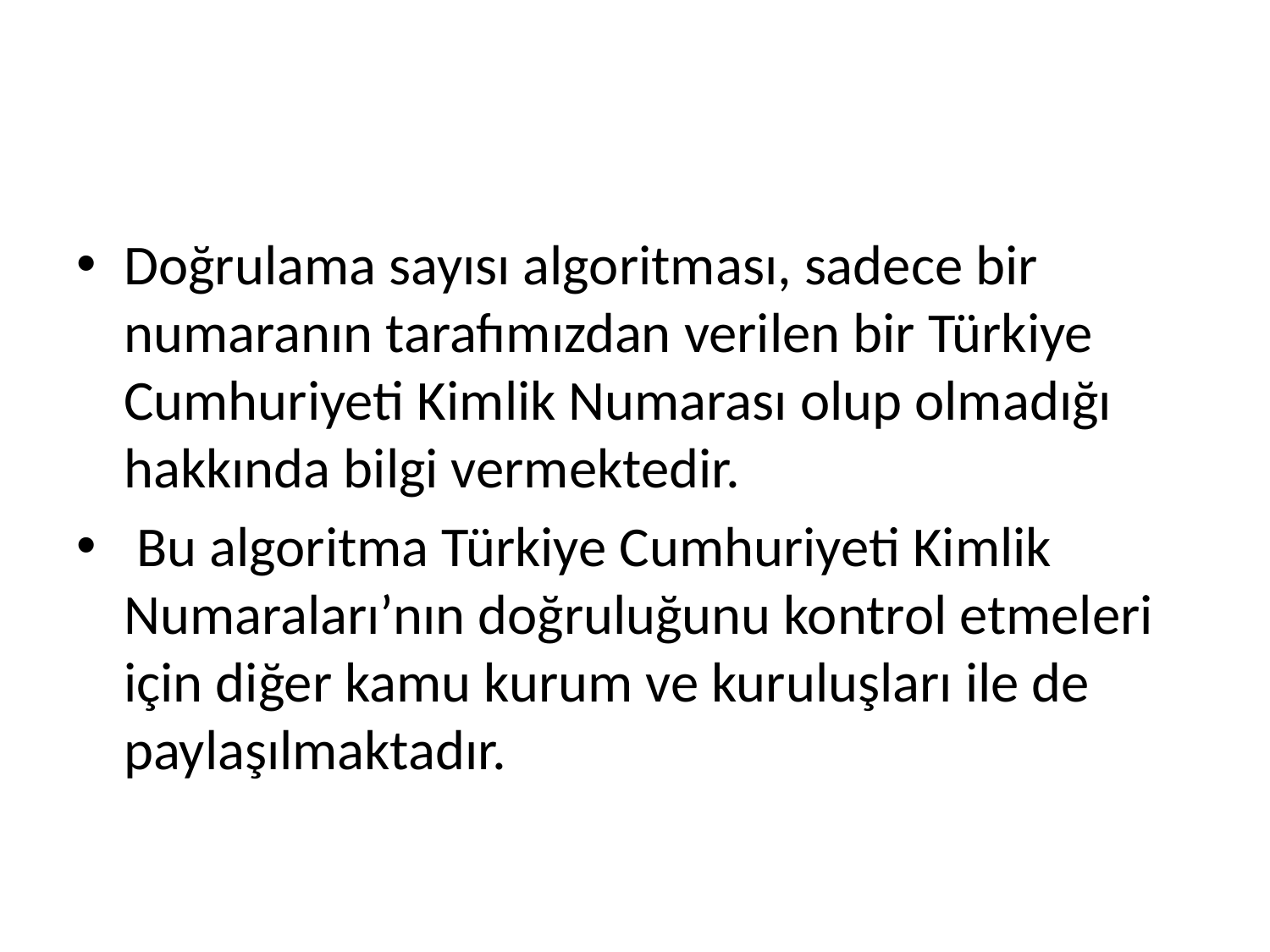

#
Doğrulama sayısı algoritması, sadece bir numaranın tarafımızdan verilen bir Türkiye Cumhuriyeti Kimlik Numarası olup olmadığı hakkında bilgi vermektedir.
 Bu algoritma Türkiye Cumhuriyeti Kimlik Numaraları’nın doğruluğunu kontrol etmeleri için diğer kamu kurum ve kuruluşları ile de paylaşılmaktadır.